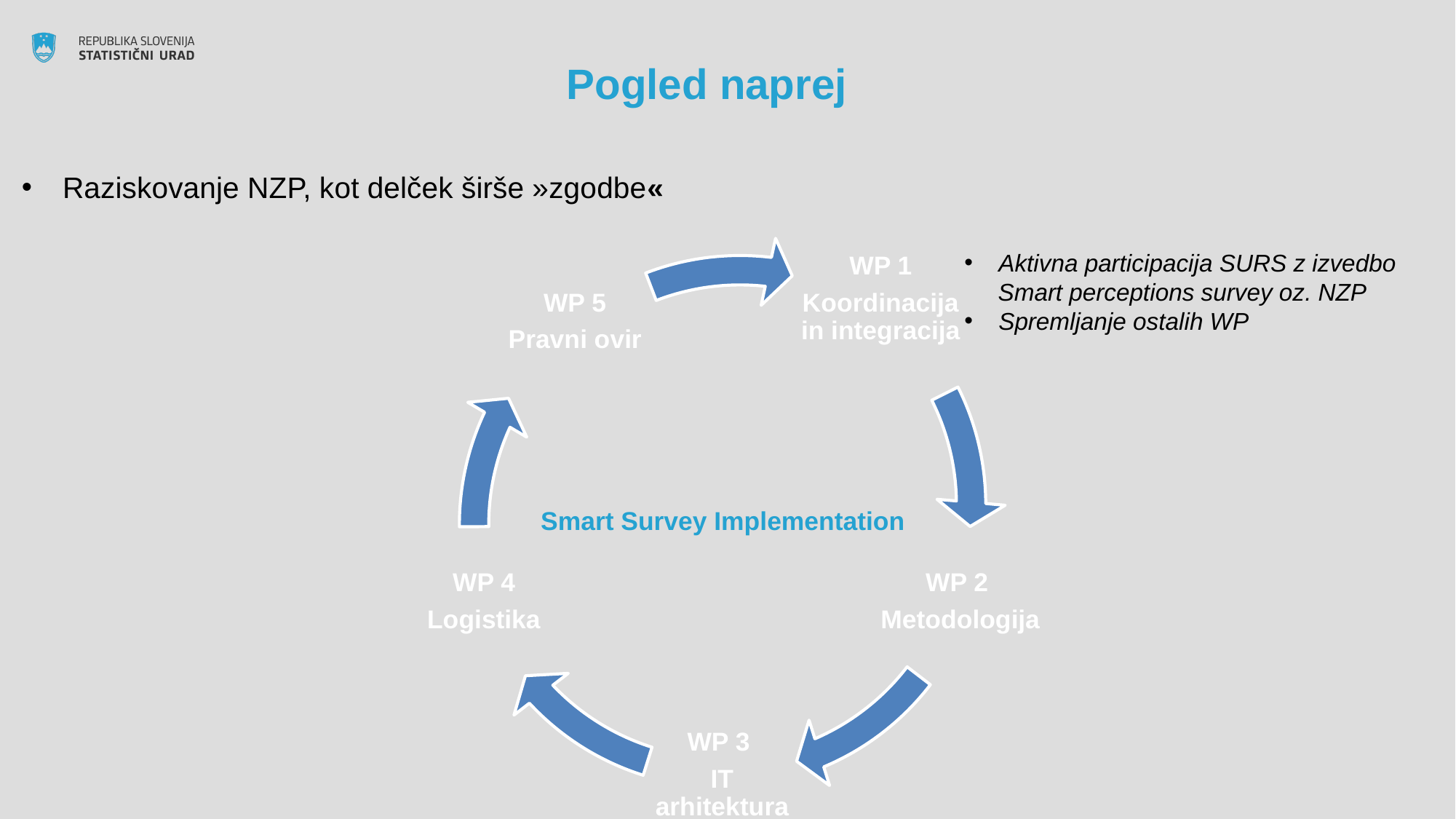

# Pogled naprej

Raziskovanje NZP, kot delček širše »zgodbe«

WP 1
Koordinacija in integracija

WP 2
Metodologija
WP 3
IT arhitektura
WP 4
Logistika
 WP 5
Pravni ovir
Aktivna participacija SURS z izvedbo
     Smart perceptions survey oz. NZP
Spremljanje ostalih WP

Smart Survey Implementation